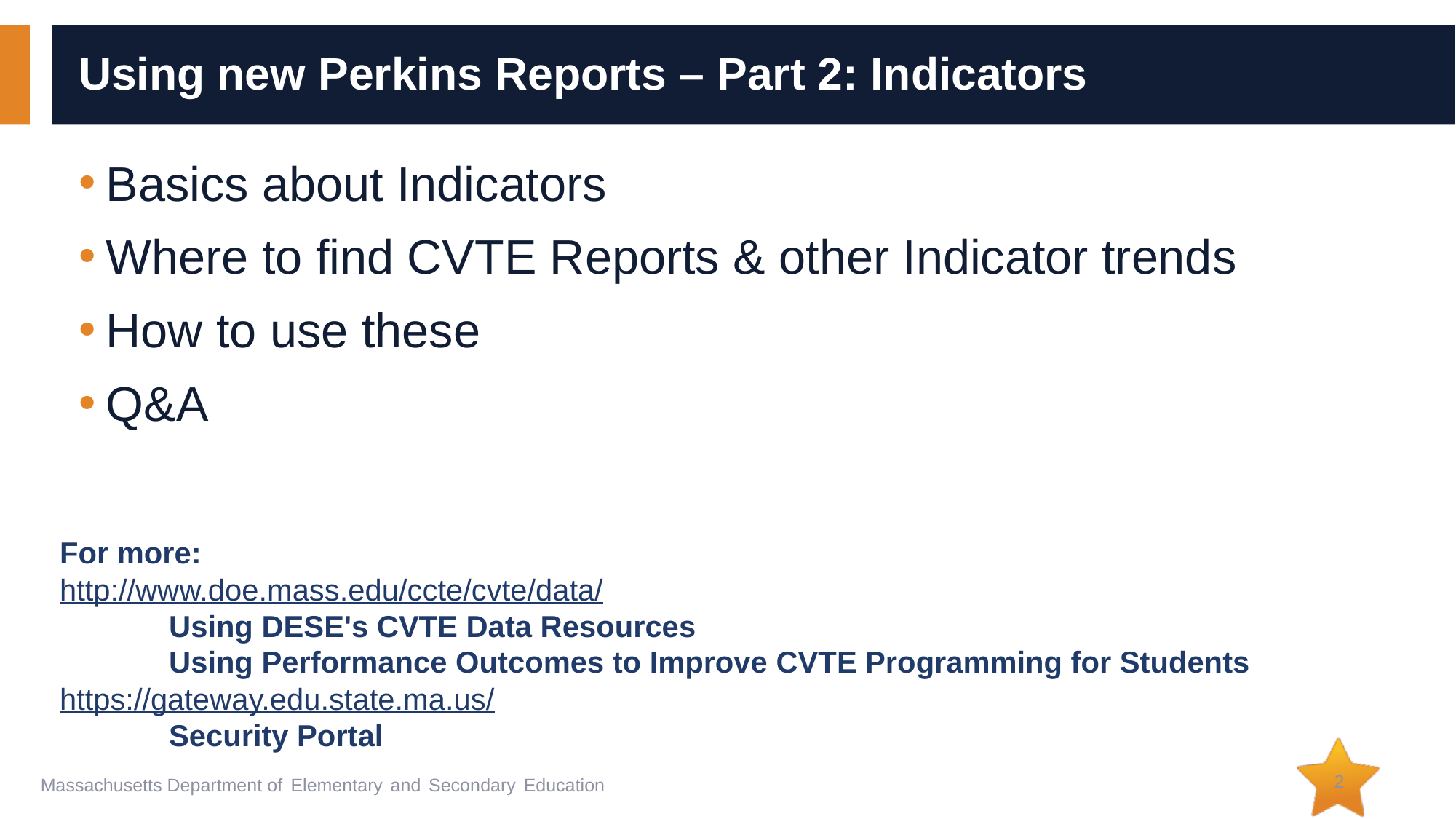

# Using new Perkins Reports – Part 2: Indicators
Basics about Indicators
Where to find CVTE Reports & other Indicator trends
How to use these
Q&A
For more:
http://www.doe.mass.edu/ccte/cvte/data/
	Using DESE's CVTE Data Resources
	Using Performance Outcomes to Improve CVTE Programming for Students
https://gateway.edu.state.ma.us/
	Security Portal
2